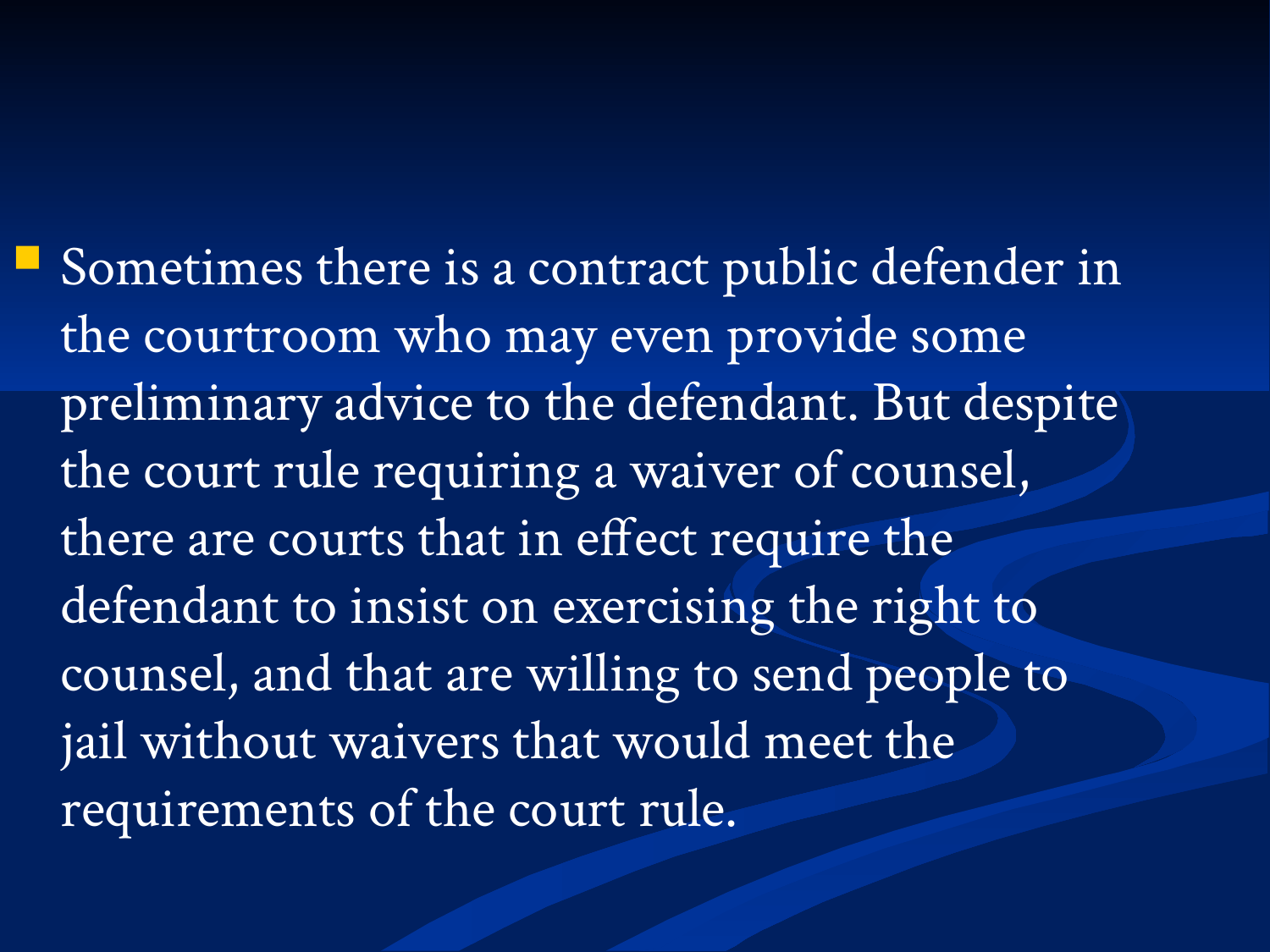

Sometimes there is a contract public defender in the courtroom who may even provide some preliminary advice to the defendant. But despite the court rule requiring a waiver of counsel, there are courts that in effect require the defendant to insist on exercising the right to counsel, and that are willing to send people to jail without waivers that would meet the requirements of the court rule.